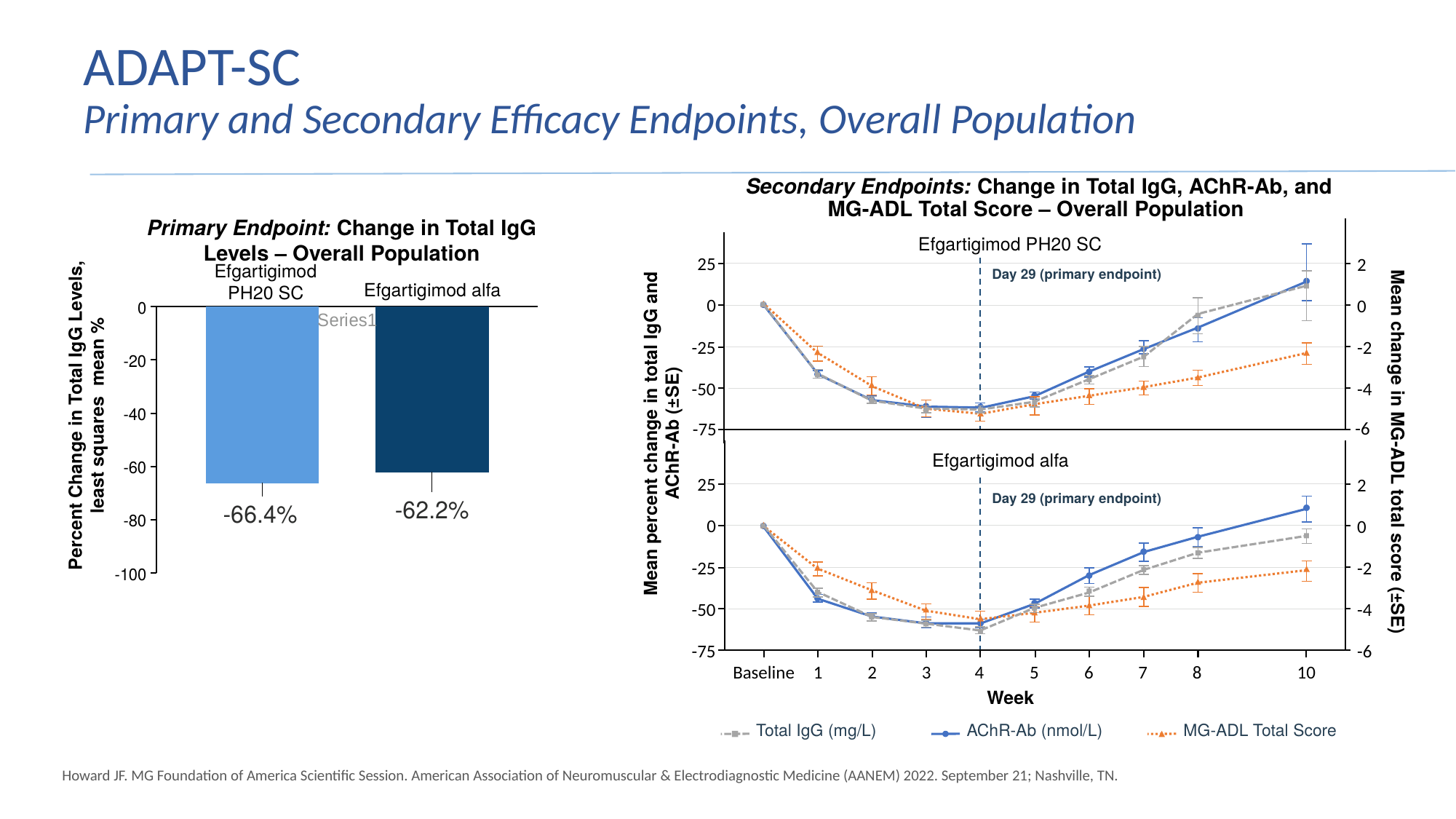

# ADAPT-SC Primary and Secondary Efficacy Endpoints, Overall Population
Secondary Endpoints: Change in Total IgG, AChR-Ab, and MG-ADL Total Score – Overall Population
Primary Endpoint: Change in Total IgG Levels – Overall Population
Efgartigimod PH20 SC

### Chart

| Category | Efgartigimod PH20 SC | Efgartigimod IV |
|---|---|---|
|  | -66.4 | -62.2 |
Percent Change in Total IgG Levels, least squares  mean %

Efgartigimod PH20 SC
Efgartigimod alfa

25
2
Day 29 (primary endpoint)

0
0

-2
-25
-50
-4
Mean percent change in total IgG and AChR-Ab (±SE)
-6
-75
Mean change in MG-ADL total score (±SE)
Efgartigimod alfa
25
2
Day 29 (primary endpoint)

0
0

-2
-25
-50
-4
-75
-6
Baseline
1
2
3
4
5
6
7
8
10
Week
Total IgG (mg/L)

AChR-Ab (nmol/L)

MG-ADL Total Score

Howard JF. MG Foundation of America Scientific Session. American Association of Neuromuscular & Electrodiagnostic Medicine (AANEM) 2022. September 21; Nashville, TN.